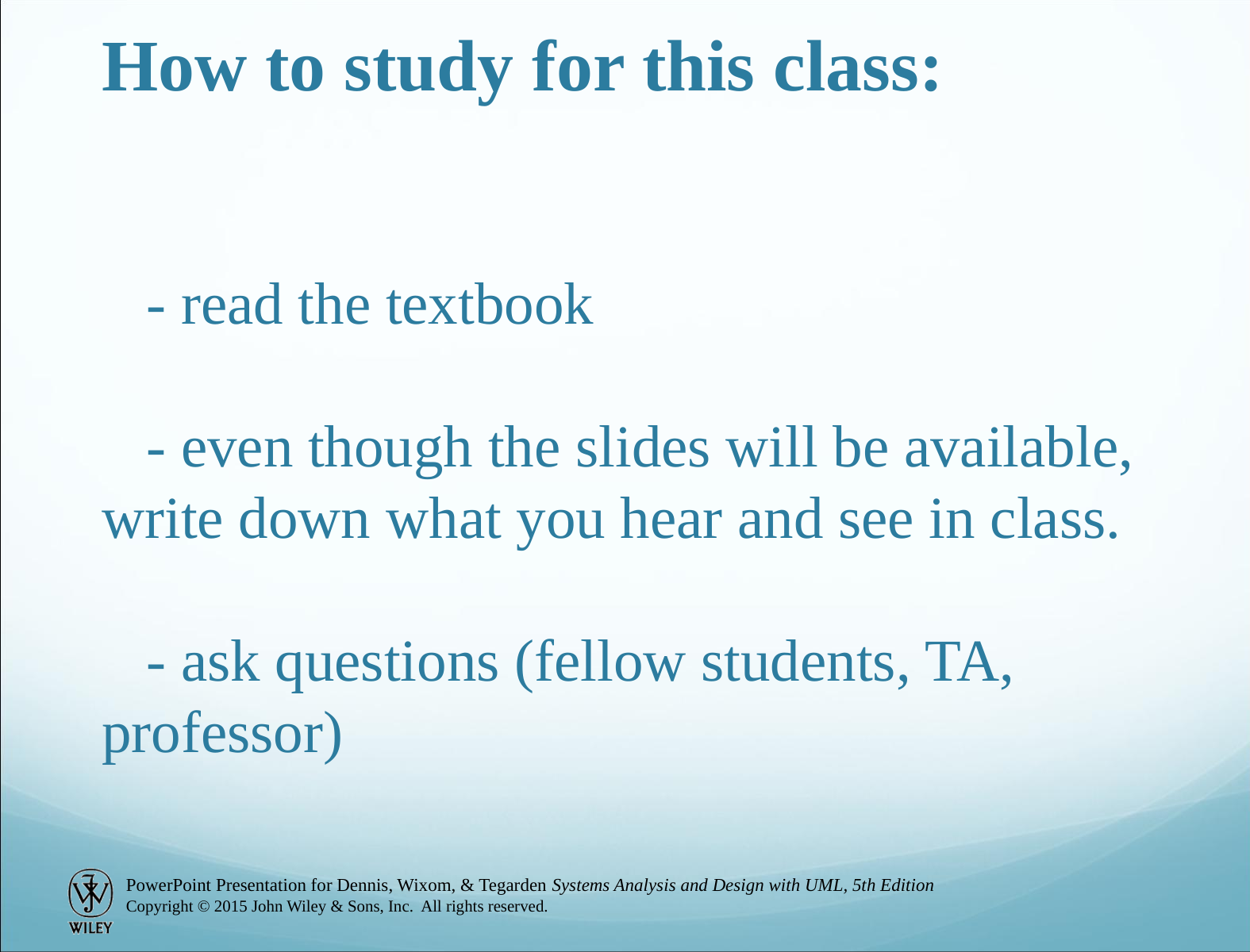

# How to study for this class: - read the textbook - even though the slides will be available, write down what you hear and see in class. - ask questions (fellow students, TA, professor)